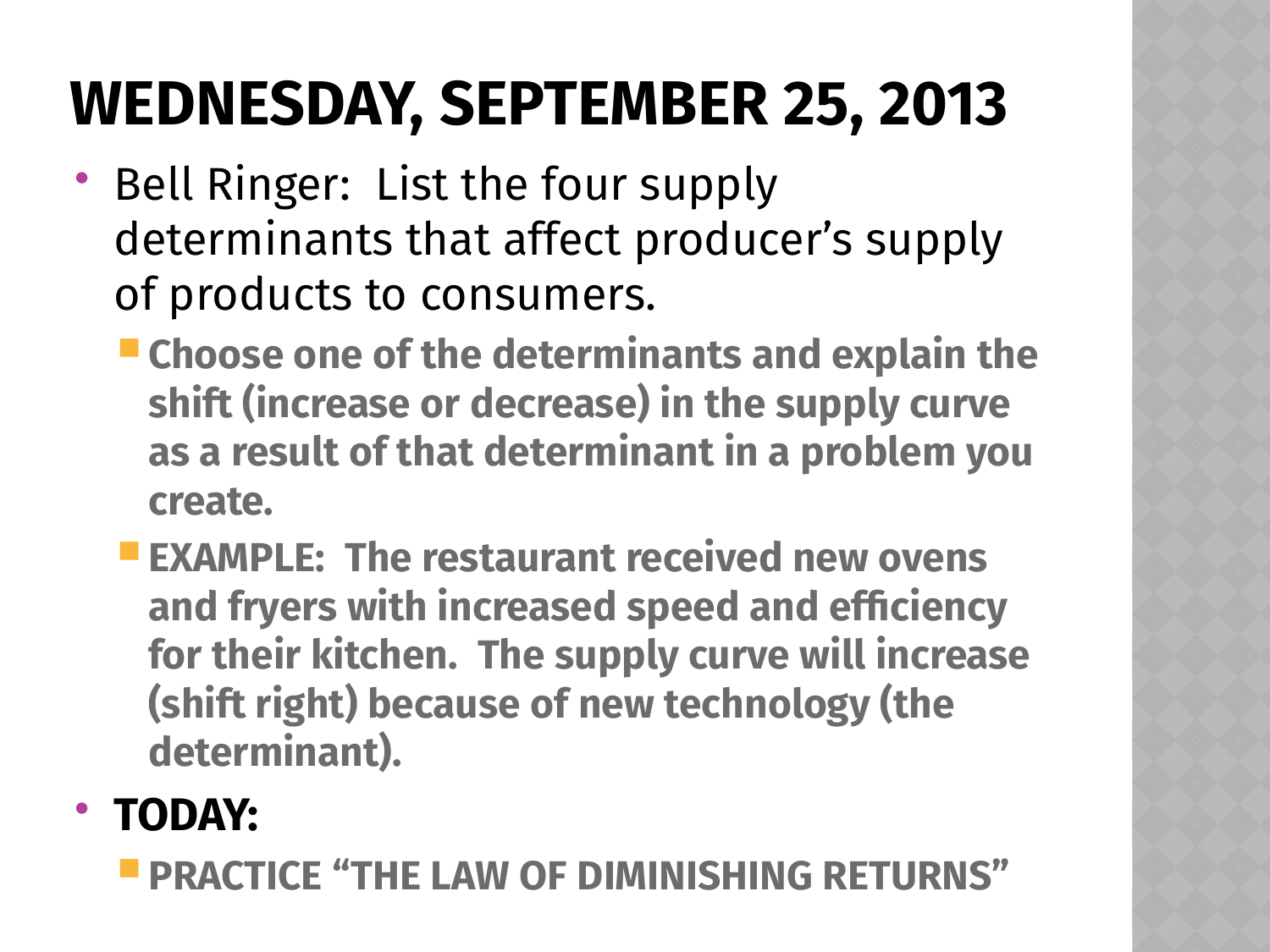

# Wednesday, September 25, 2013
Bell Ringer:  List the four supply determinants that affect producer’s supply of products to consumers.
Choose one of the determinants and explain the shift (increase or decrease) in the supply curve as a result of that determinant in a problem you create.
EXAMPLE:  The restaurant received new ovens and fryers with increased speed and efficiency for their kitchen.  The supply curve will increase (shift right) because of new technology (the determinant).
TODAY:
PRACTICE “THE LAW OF DIMINISHING RETURNS”